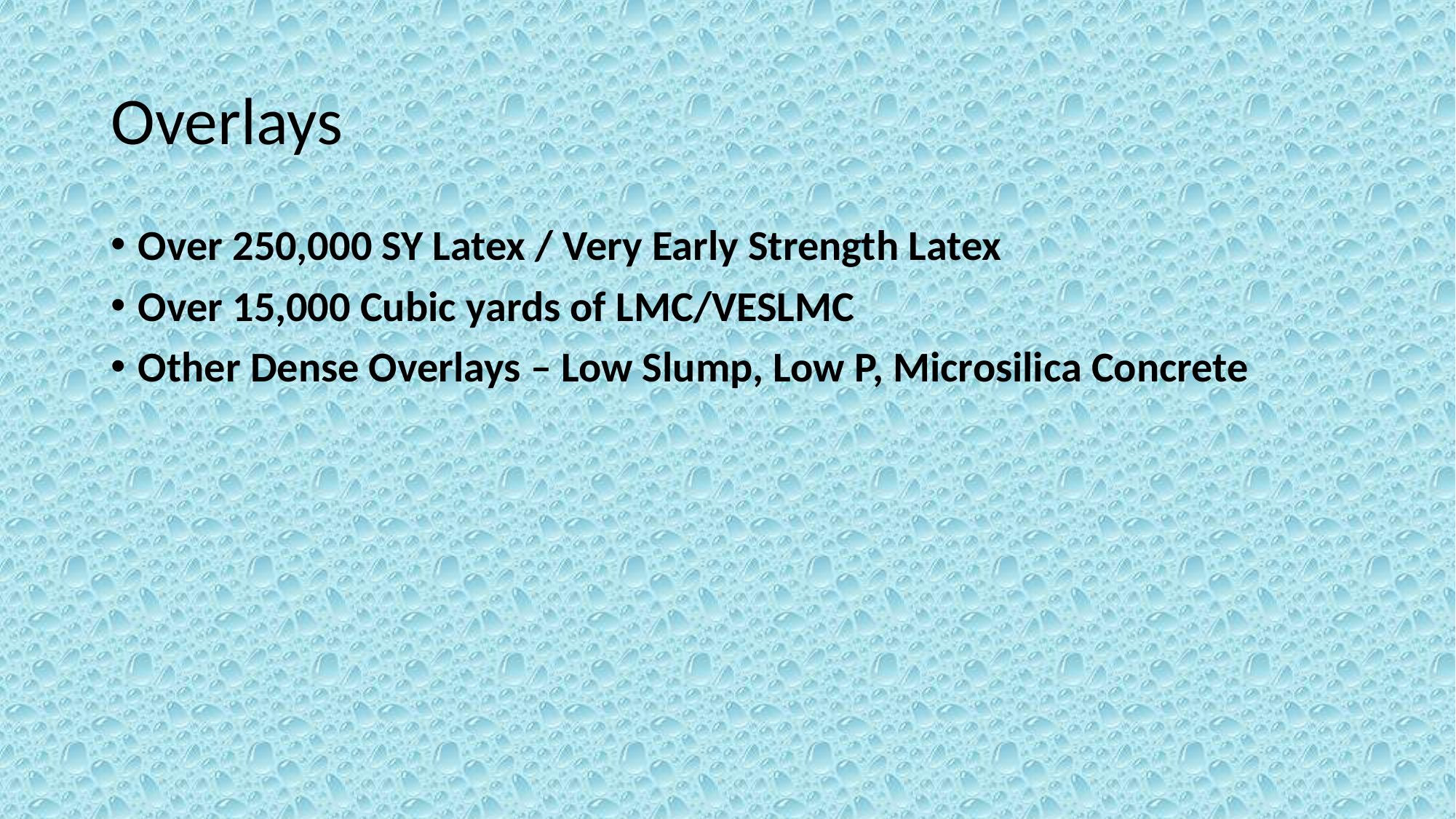

# Overlays
Over 250,000 SY Latex / Very Early Strength Latex
Over 15,000 Cubic yards of LMC/VESLMC
Other Dense Overlays – Low Slump, Low P, Microsilica Concrete